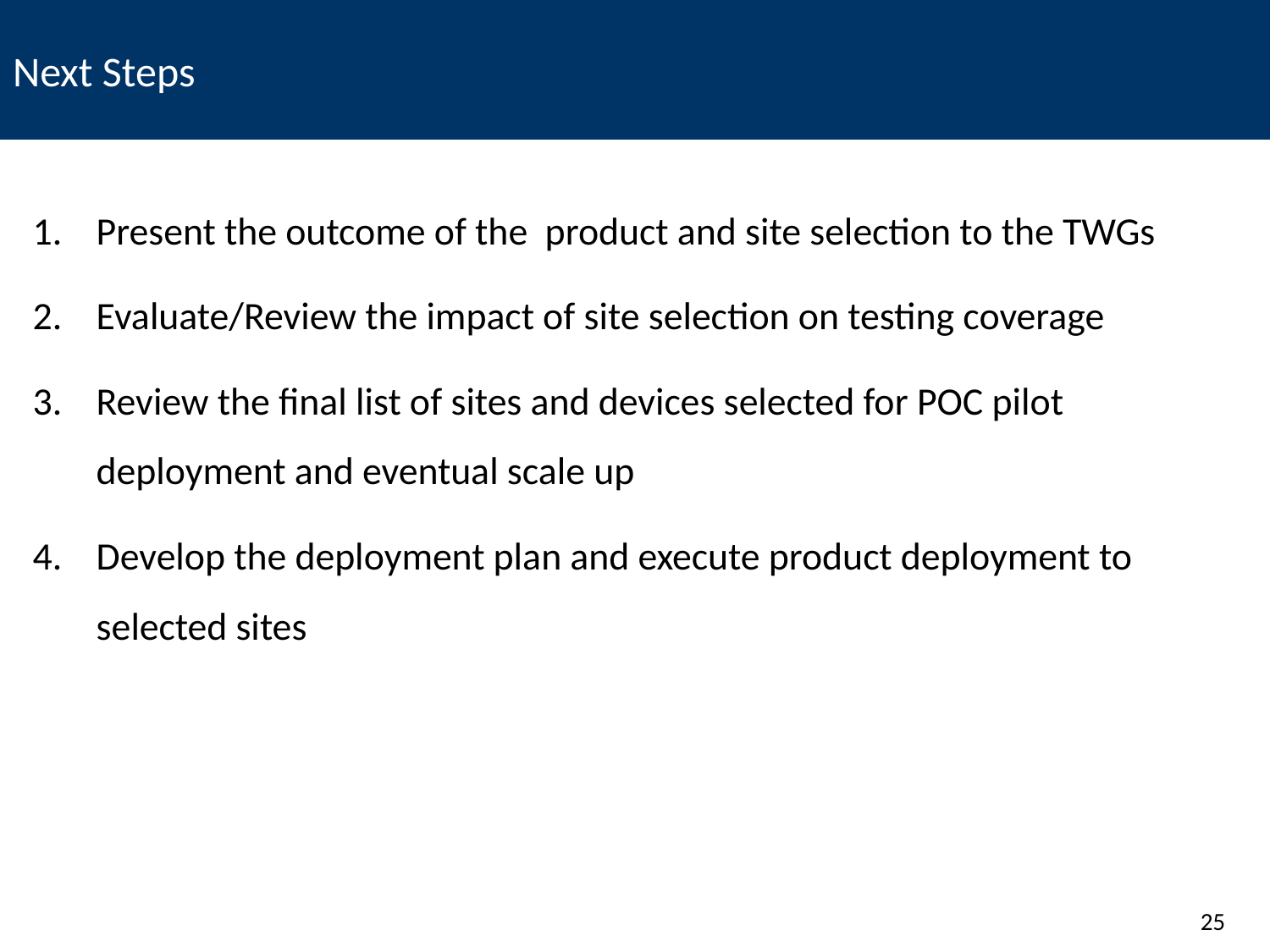

# Next Steps
Present the outcome of the  product and site selection to the TWGs
Evaluate/Review the impact of site selection on testing coverage
Review the final list of sites and devices selected for POC pilot  deployment and eventual scale up
Develop the deployment plan and execute product deployment to selected sites
25